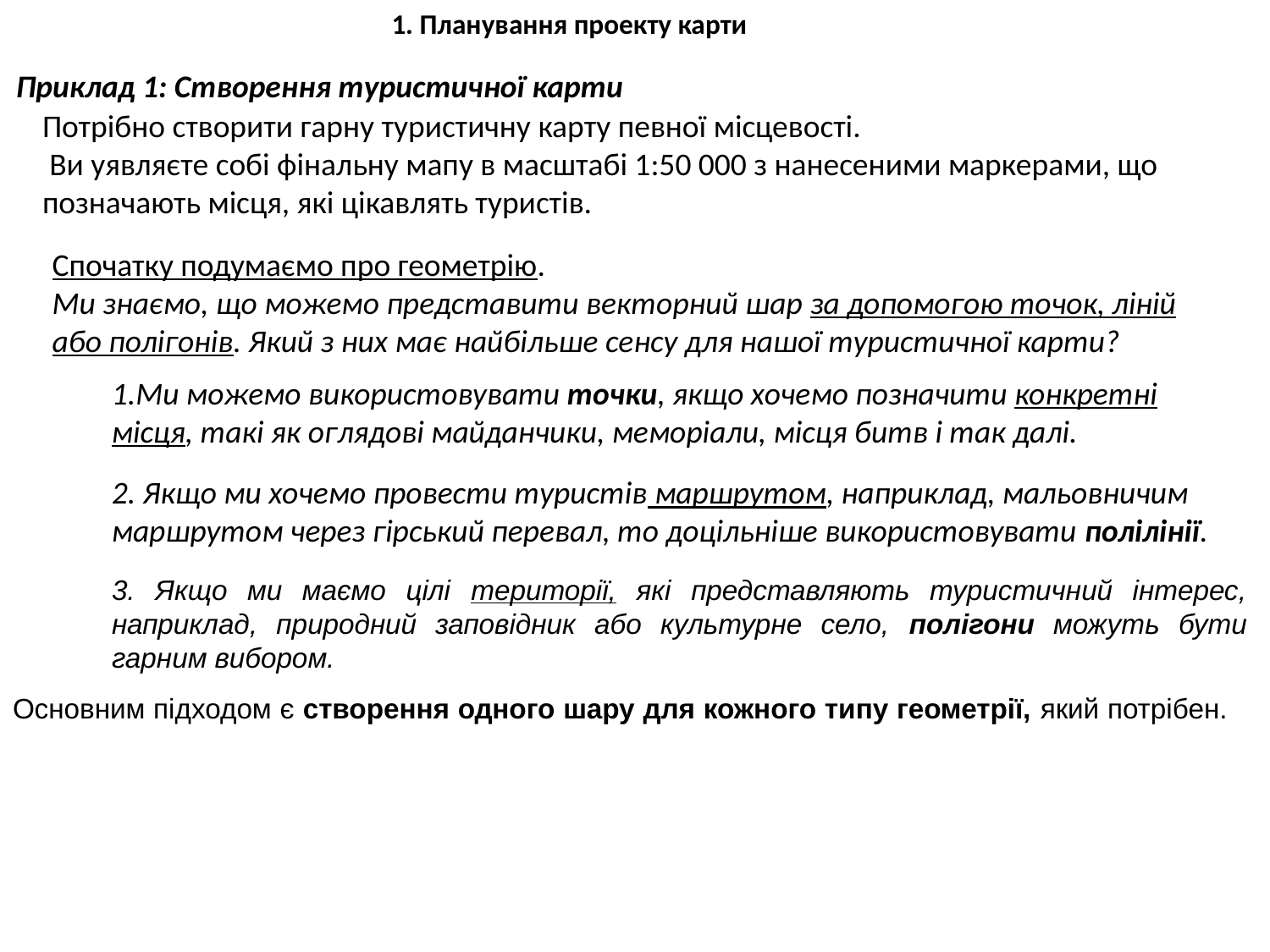

1. Планування проекту карти
Приклад 1: Створення туристичної карти
Потрібно створити гарну туристичну карту певної місцевості.
 Ви уявляєте собі фінальну мапу в масштабі 1:50 000 з нанесеними маркерами, що позначають місця, які цікавлять туристів.
Спочатку подумаємо про геометрію.
Ми знаємо, що можемо представити векторний шар за допомогою точок, ліній або полігонів. Який з них має найбільше сенсу для нашої туристичної карти?
1.Ми можемо використовувати точки, якщо хочемо позначити конкретні місця, такі як оглядові майданчики, меморіали, місця битв і так далі.
2. Якщо ми хочемо провести туристів маршрутом, наприклад, мальовничим маршрутом через гірський перевал, то доцільніше використовувати полілінії.
3. Якщо ми маємо цілі території, які представляють туристичний інтерес, наприклад, природний заповідник або культурне село, полігони можуть бути гарним вибором.
Основним підходом є створення одного шару для кожного типу геометрії, який потрібен.